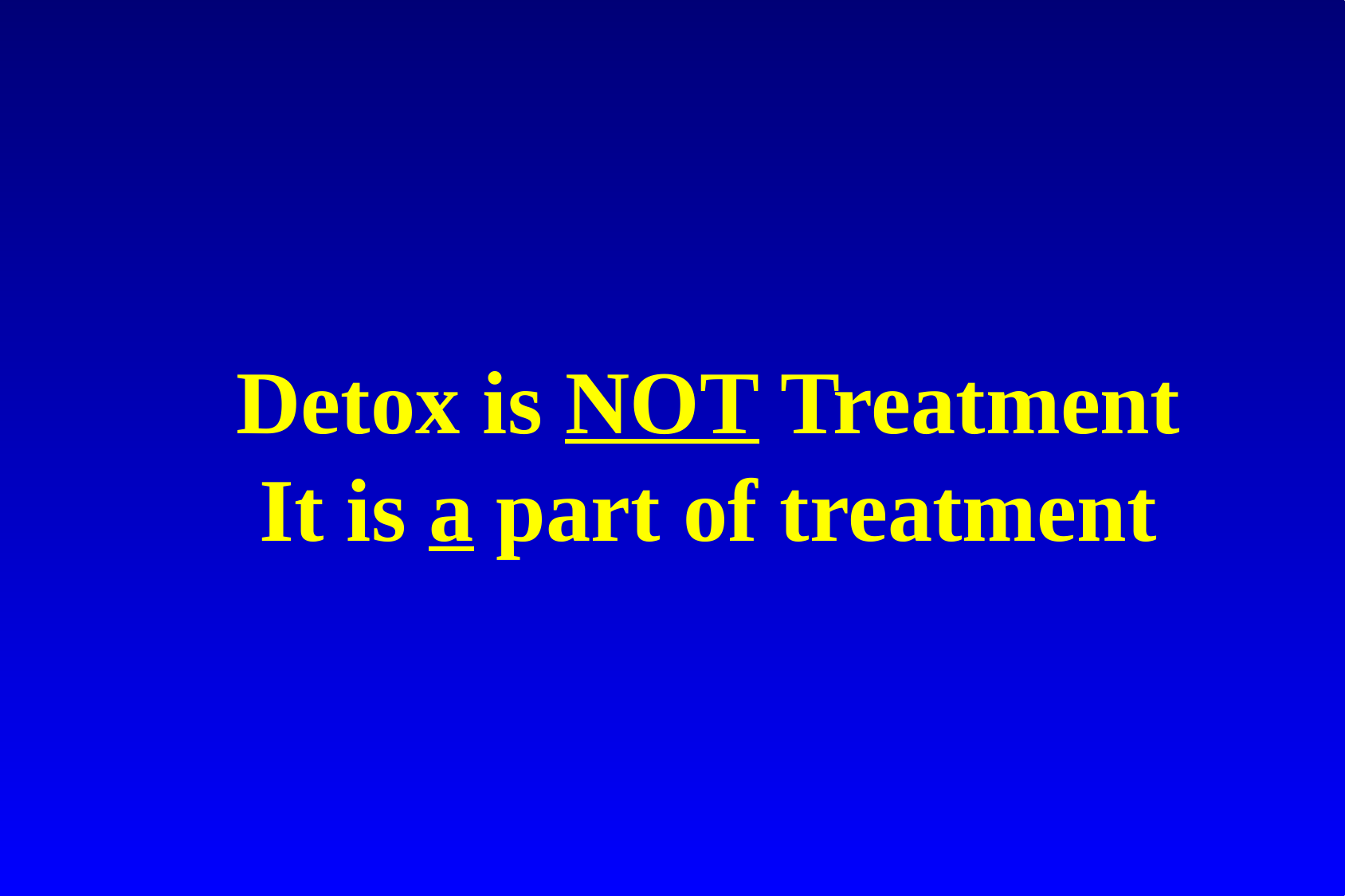

# Detox is NOT Treatment It is a part of treatment